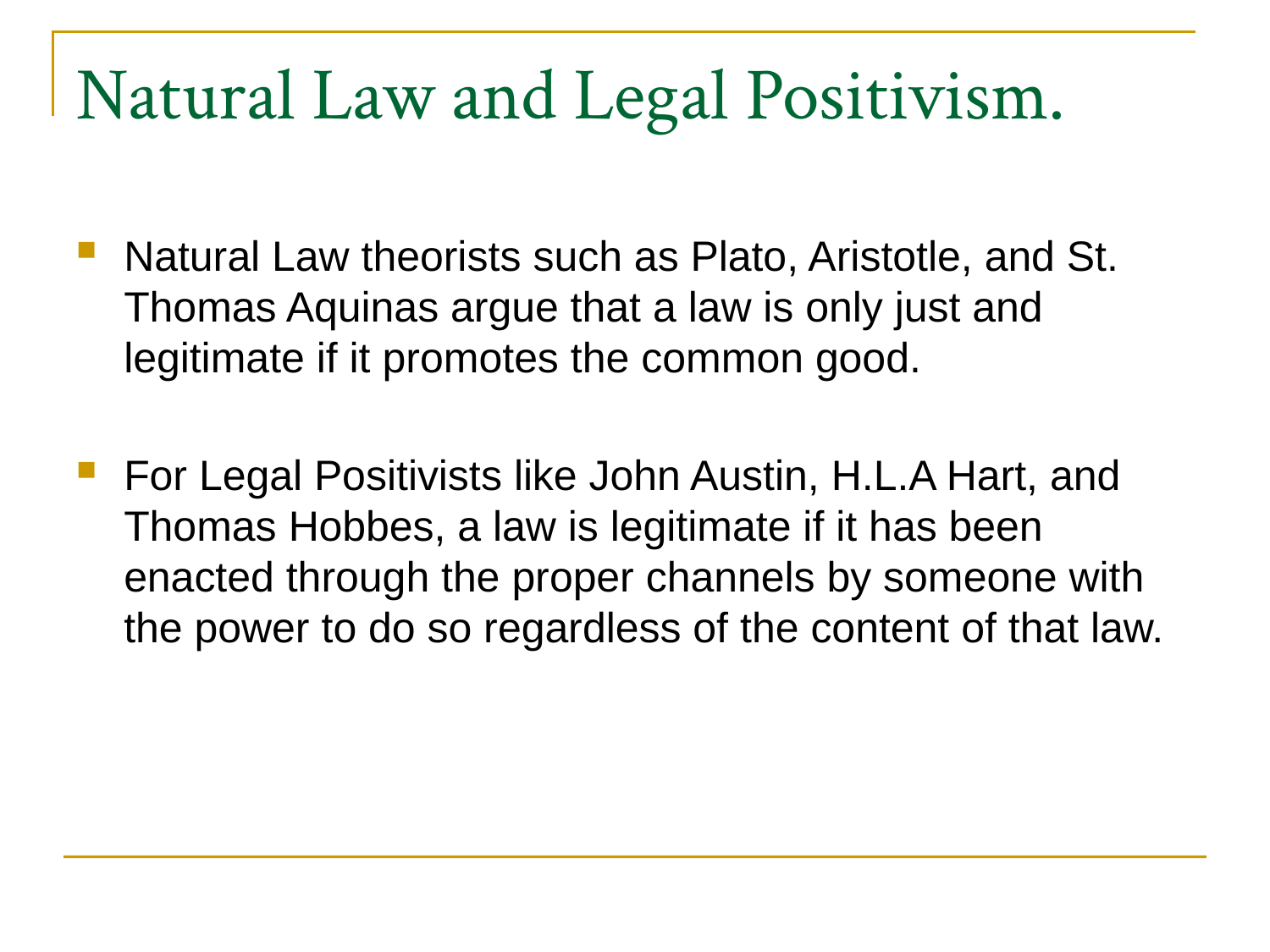

# Natural Law and Legal Positivism.
Natural Law theorists such as Plato, Aristotle, and St. Thomas Aquinas argue that a law is only just and legitimate if it promotes the common good.

For Legal Positivists like John Austin, H.L.A Hart, and Thomas Hobbes, a law is legitimate if it has been enacted through the proper channels by someone with the power to do so regardless of the content of that law.